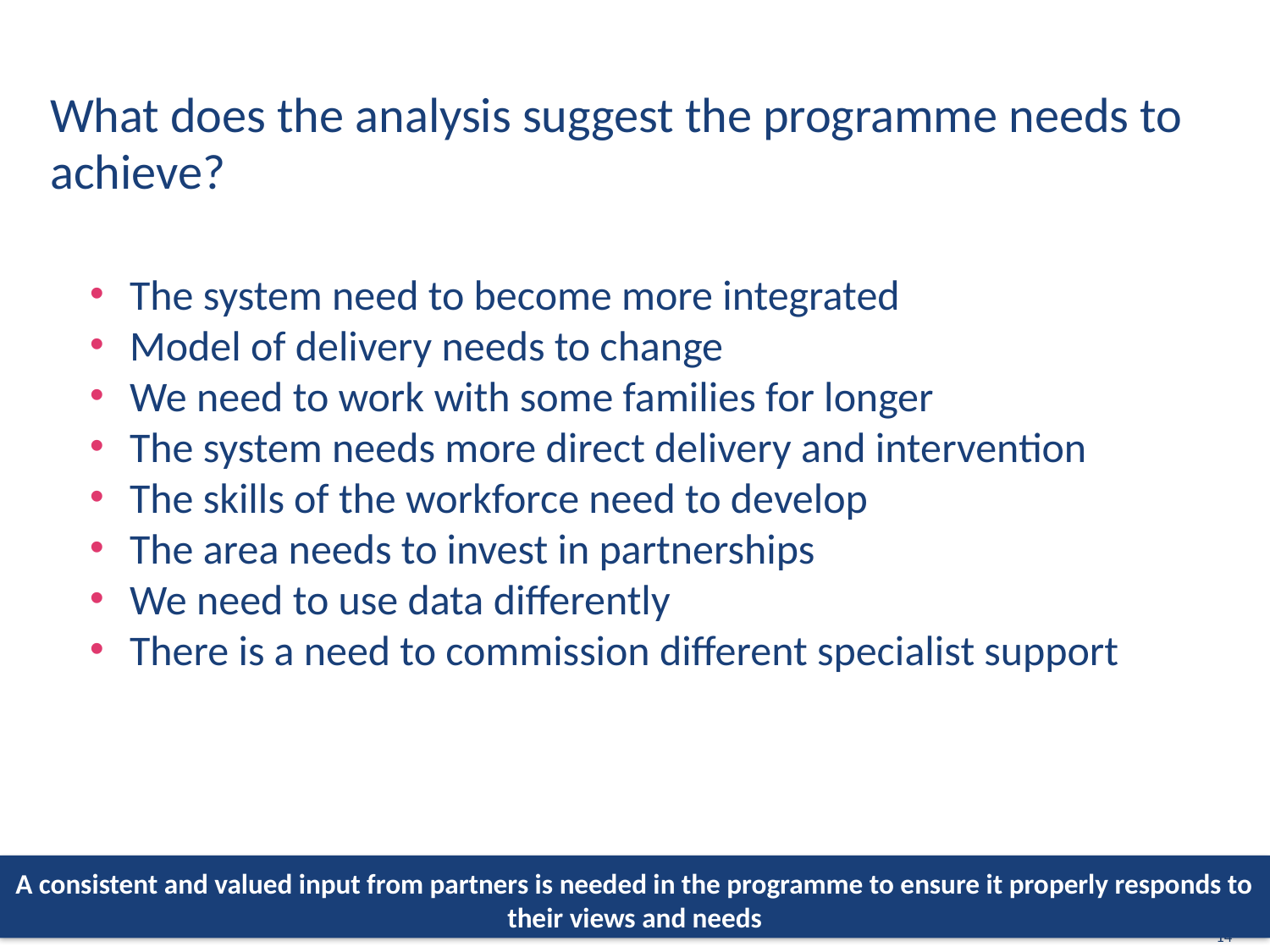

# What does the analysis suggest the programme needs to achieve?
The system need to become more integrated
Model of delivery needs to change
We need to work with some families for longer
The system needs more direct delivery and intervention
The skills of the workforce need to develop
The area needs to invest in partnerships
We need to use data differently
There is a need to commission different specialist support

A consistent and valued input from partners is needed in the programme to ensure it properly responds to their views and needs